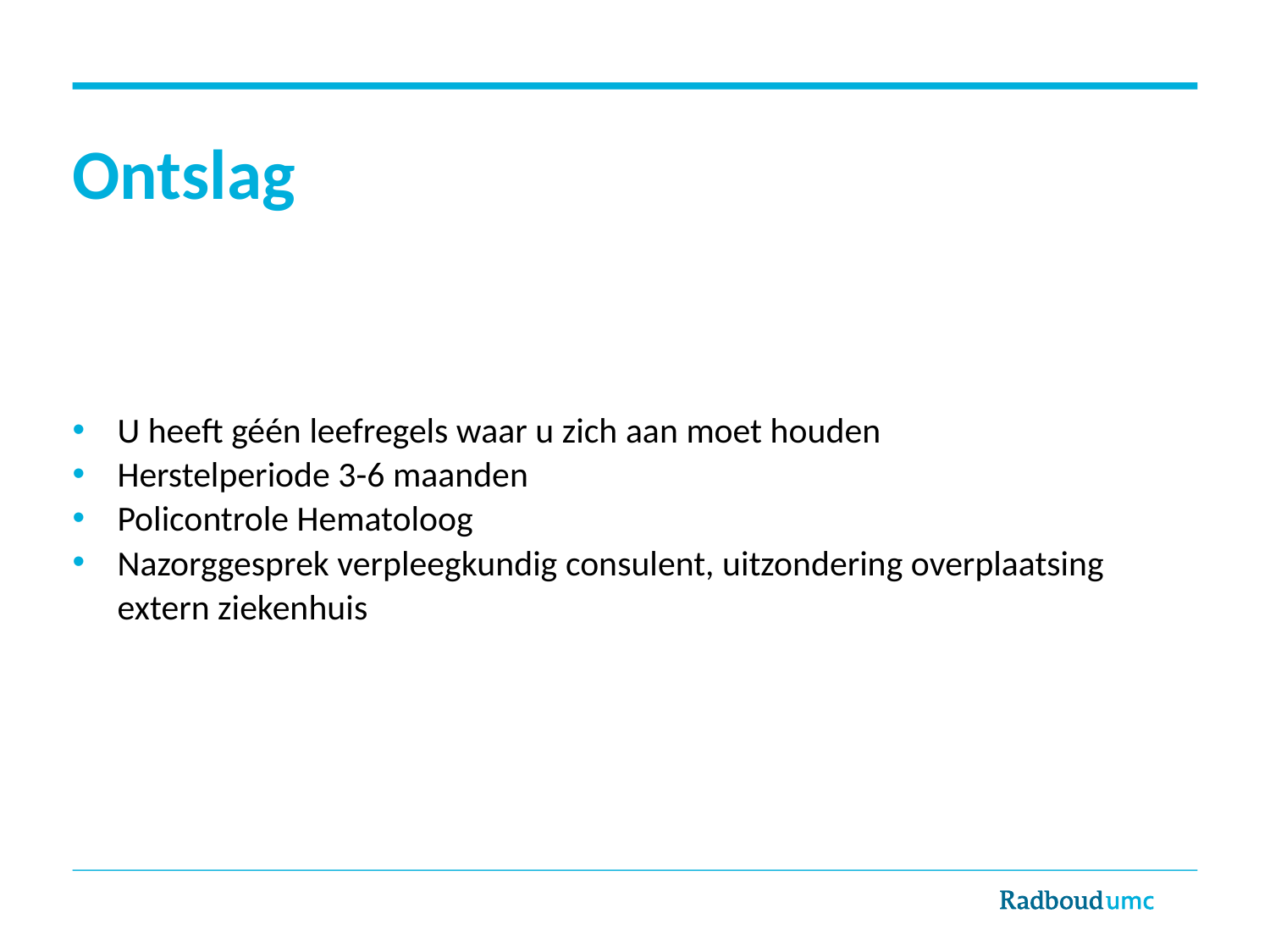

# Ontslag

U heeft géén leefregels waar u zich aan moet houden
Herstelperiode 3-6 maanden
Policontrole Hematoloog
Nazorggesprek verpleegkundig consulent, uitzondering overplaatsing extern ziekenhuis